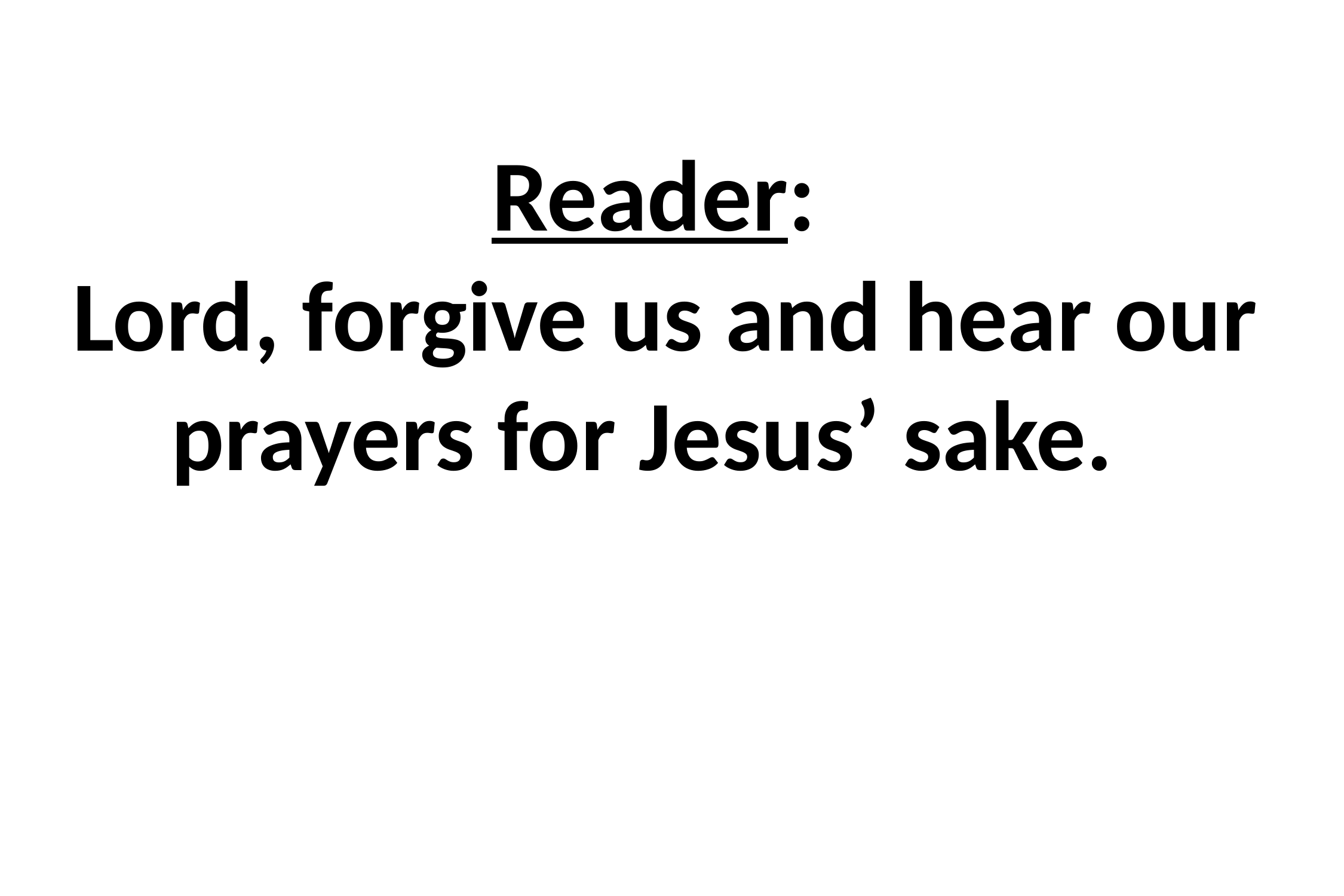

# Reader: Lord, forgive us and hear our prayers for Jesus’ sake.